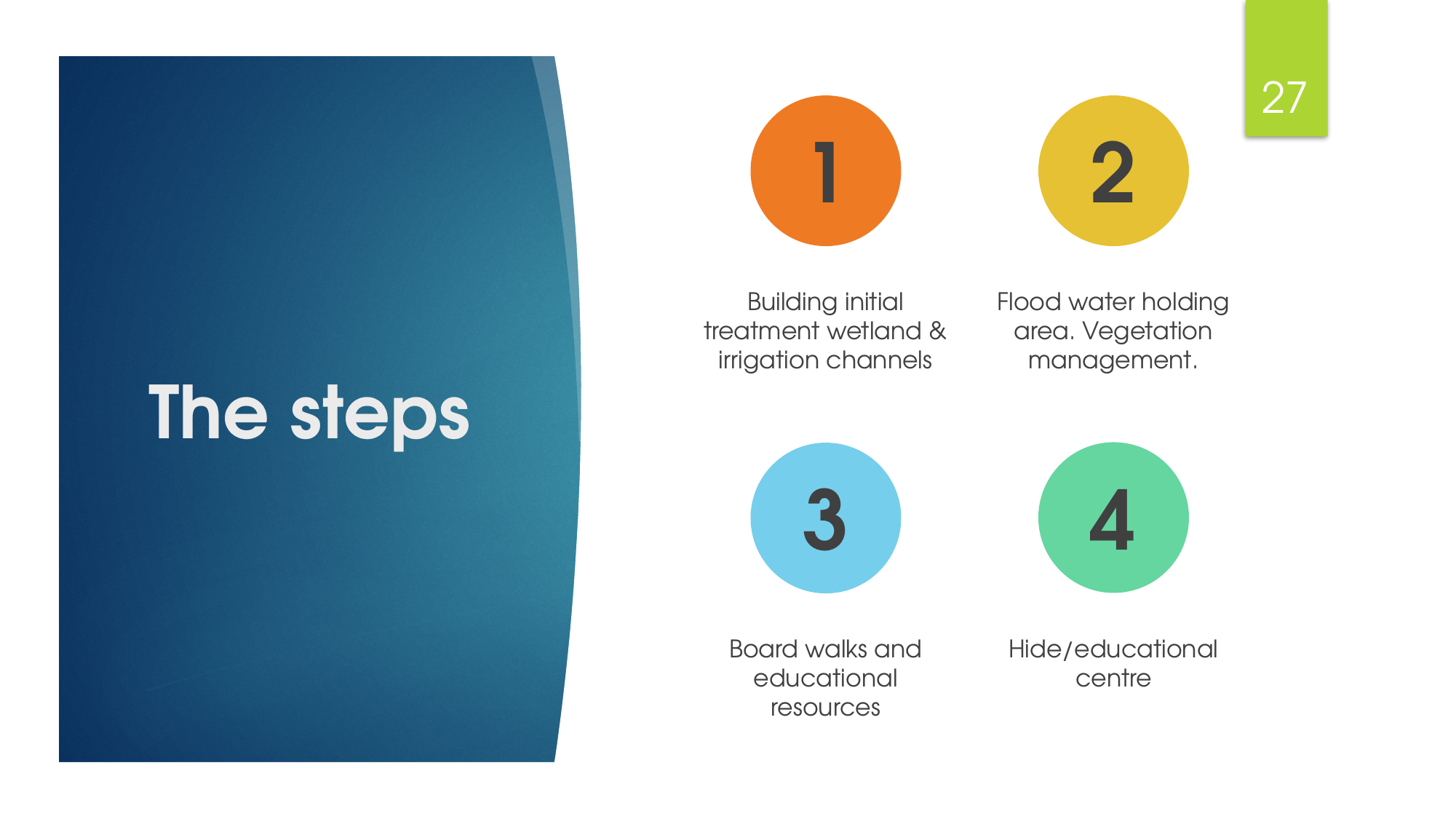

27
2
1
# The steps
Building initial treatment wetland & irrigation channels
Flood water holding area. Vegetation management.
3
4
Board walks and educational resources
Hide/educational centre